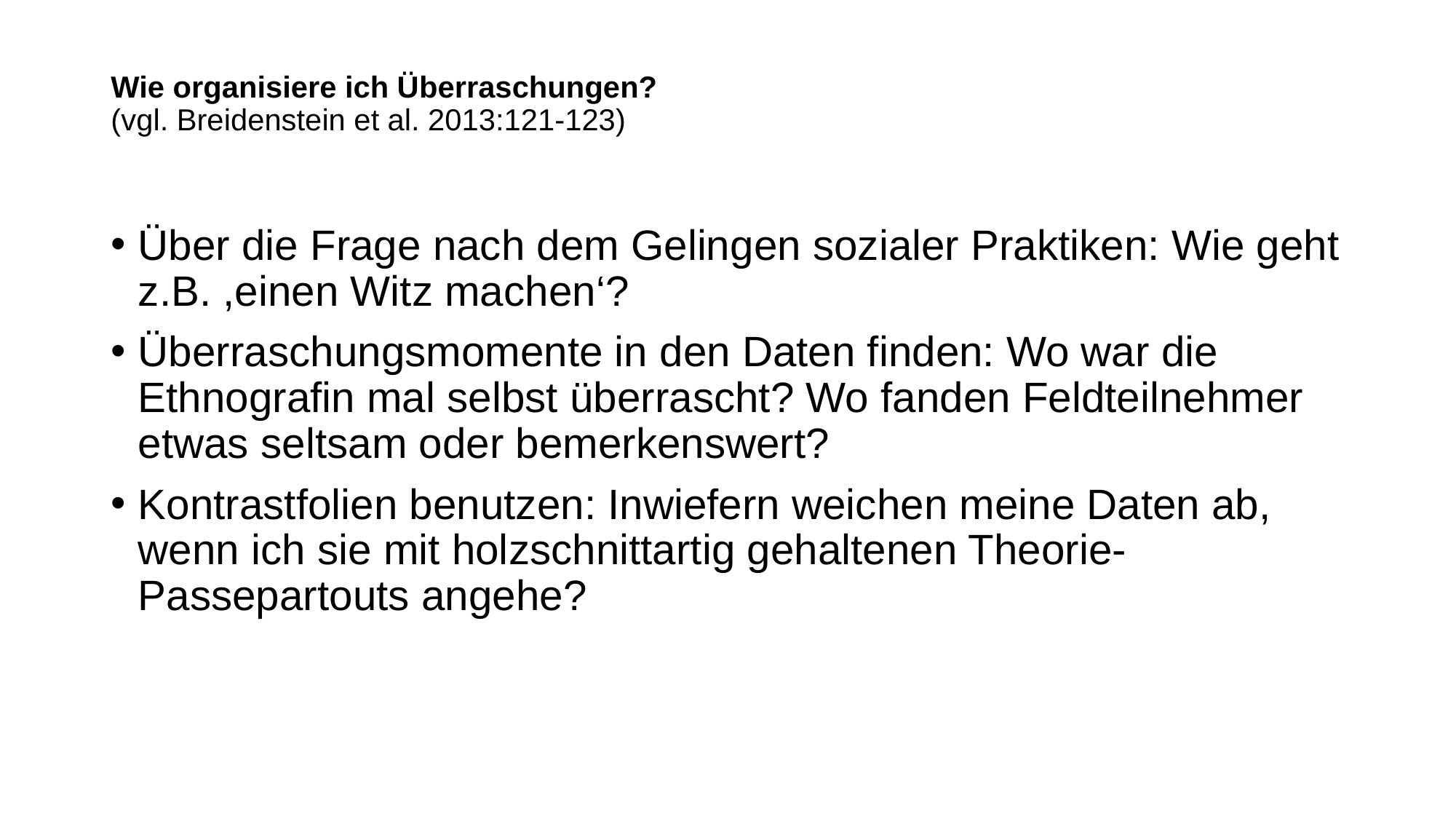

# Wie organisiere ich Überraschungen? (vgl. Breidenstein et al. 2013:121-123)
Über die Frage nach dem Gelingen sozialer Praktiken: Wie geht z.B. ,einen Witz machen‘?
Überraschungsmomente in den Daten finden: Wo war die Ethnografin mal selbst überrascht? Wo fanden Feldteilnehmer etwas seltsam oder bemerkenswert?
Kontrastfolien benutzen: Inwiefern weichen meine Daten ab, wenn ich sie mit holzschnittartig gehaltenen Theorie-Passepartouts angehe?